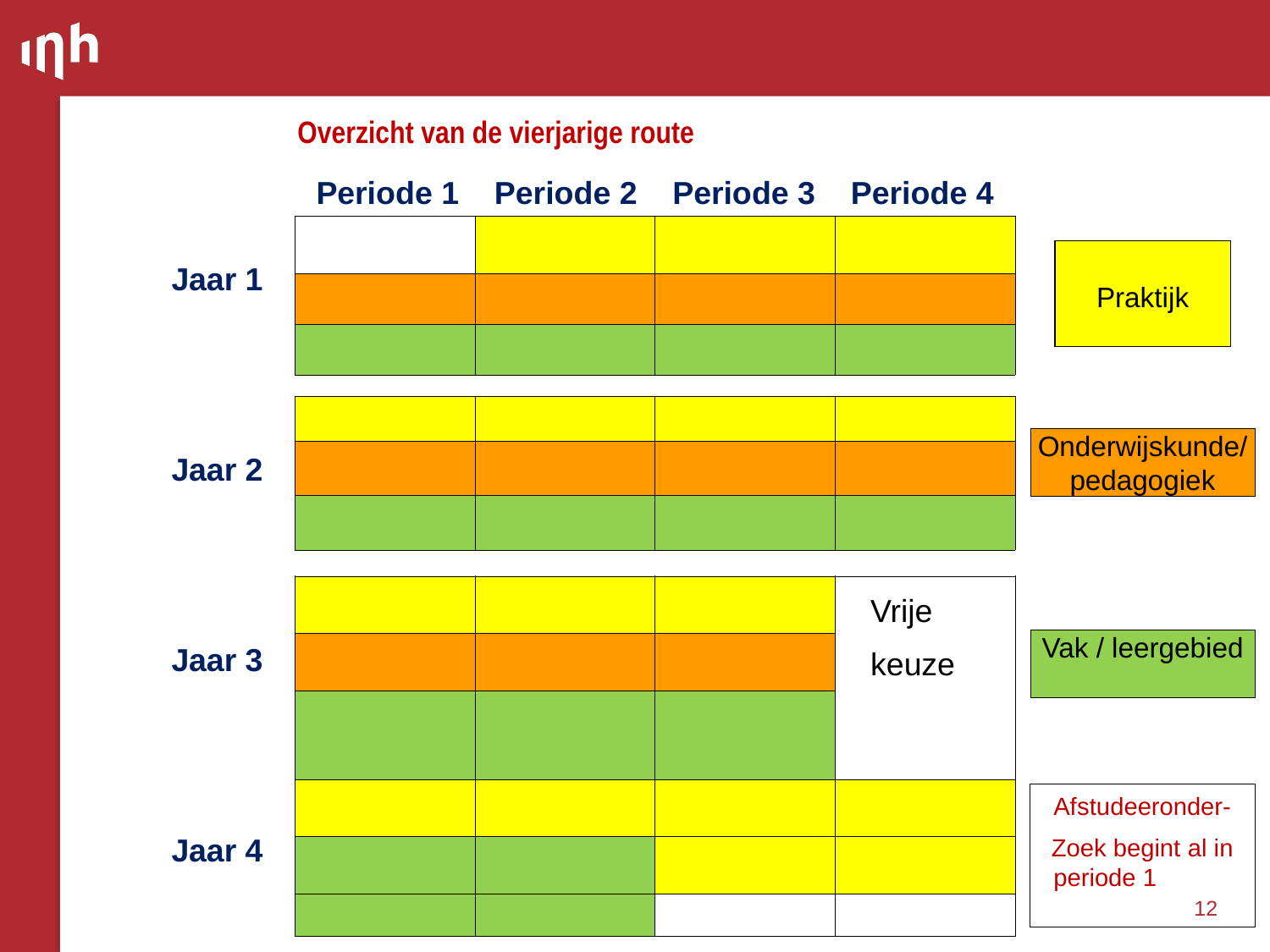

# Overzicht van de vierjarige routede vierjarige route
 Periode 1    Periode 2    Periode 3    Periode 4

|  |  |  |  |
| --- | --- | --- | --- |
|  |  |  |  |
|  |  |  |  |

Praktijk

Jaar 1

Jaar 2

Jaar 3

Jaar 4

|  |  |  |  |
| --- | --- | --- | --- |
|  |  |  |  |
|  |  |  |  |
Onderwijskunde/ pedagogiek
|  |  |  | Vrije keuze |
| --- | --- | --- | --- |
|  |  |  |  |
|  |  |  |  |
Vak / leergebied

|  |  |  |  |
| --- | --- | --- | --- |
|  |  |  |  |
|  |  |  |  |
Afstudeeronder-
Zoek begint al in periode 1 begint al in
12